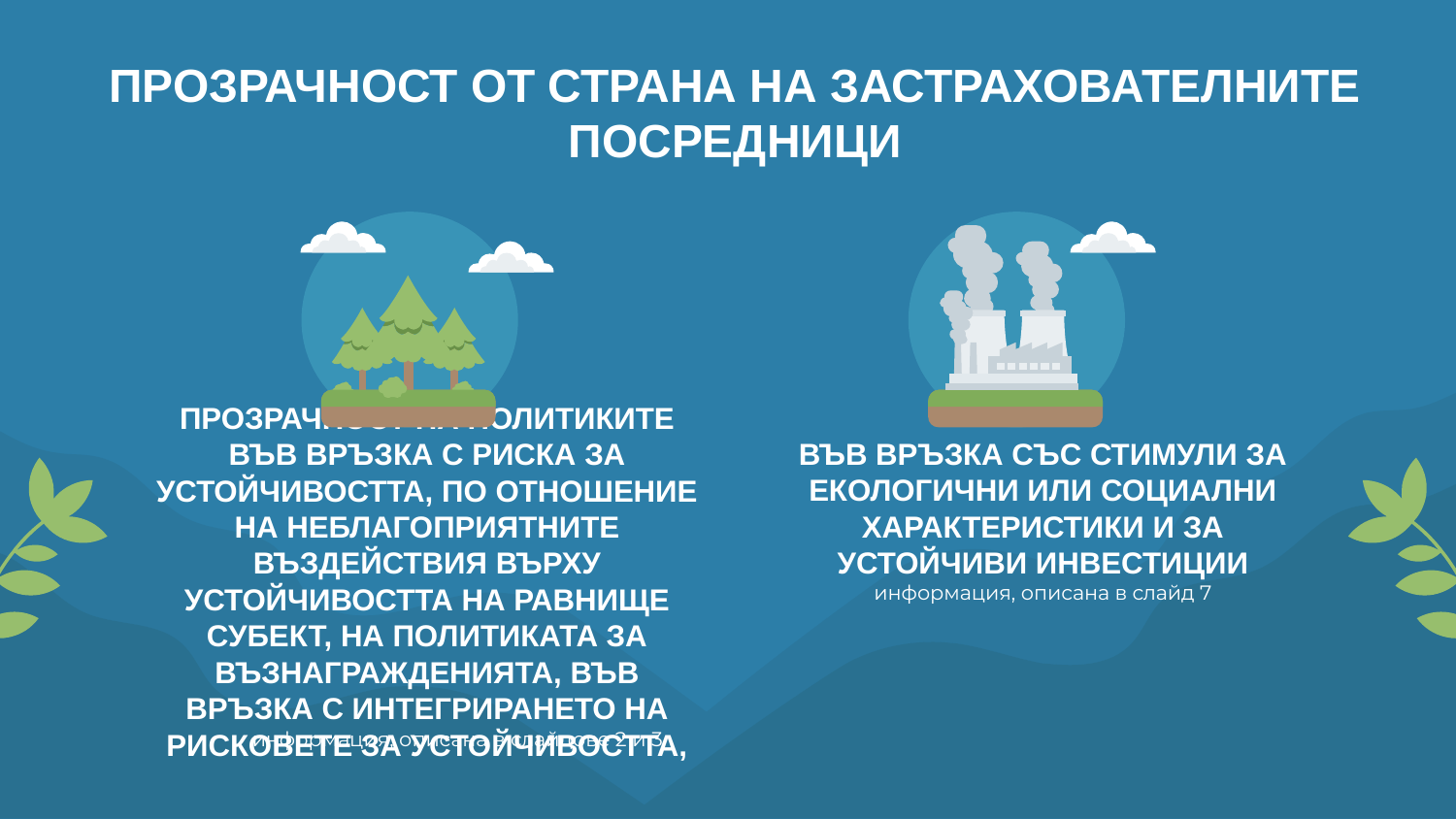

# Прозрачност от страна на застрахователните посредници

Във връзка със стимули за екологични или социални характеристики и за устойчиви инвестиции
Прозрачност на политиките във връзка с риска за устойчивостта, по отношение на неблагоприятните въздействия върху устойчивостта на равнище субект, на политиката за възнагражденията, във връзка с интегрирането на рисковете за устойчивостта,
информация, описана в слайд 7
информация, описана в слайдове 2 и 3